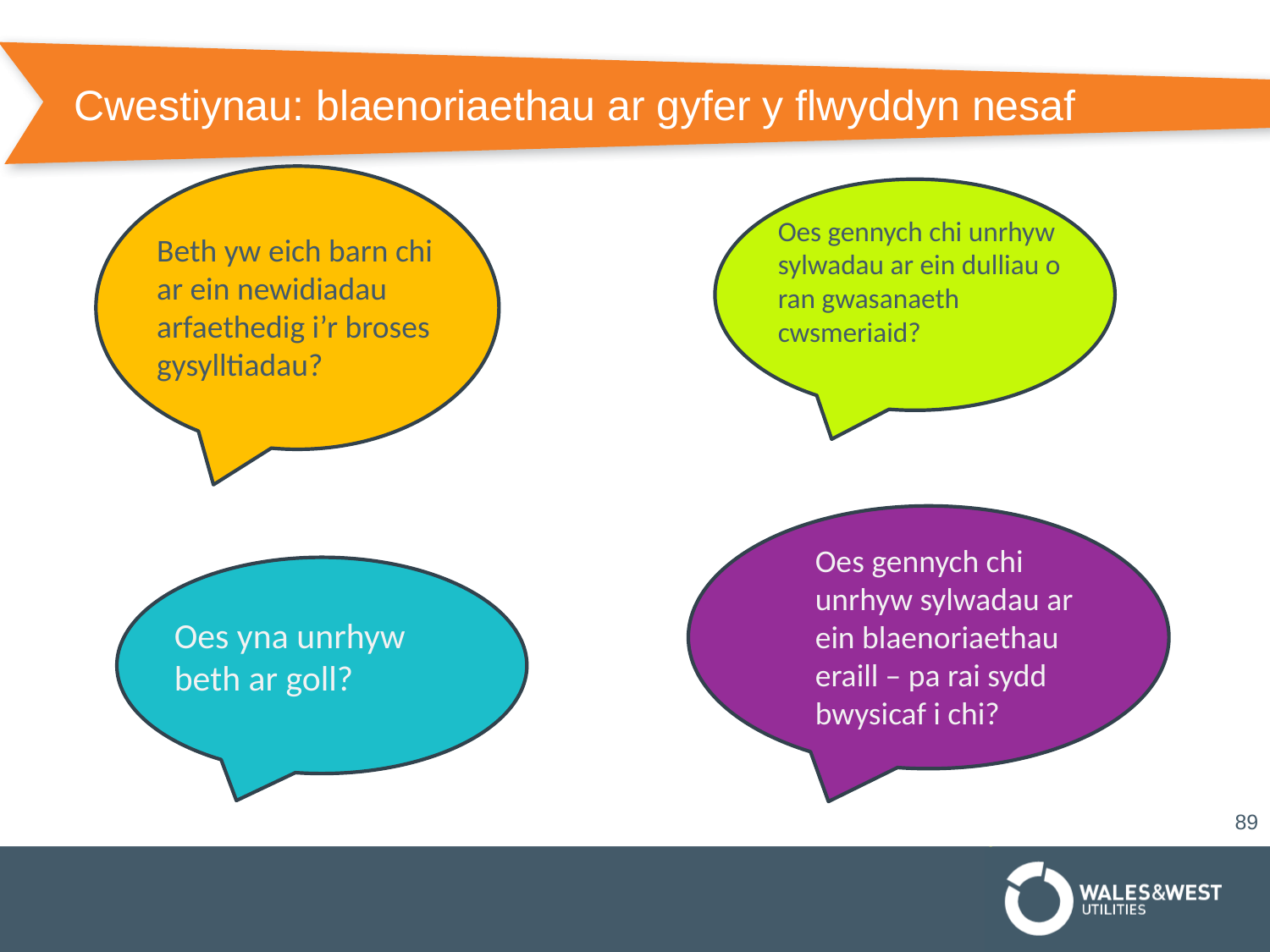

# Cwestiynau: blaenoriaethau ar gyfer y flwyddyn nesaf

Oes gennych chi unrhyw sylwadau ar ein dulliau o ran gwasanaeth cwsmeriaid?
Beth yw eich barn chi ar ein newidiadau arfaethedig i’r broses gysylltiadau?

Oes gennych chi unrhyw sylwadau ar ein blaenoriaethau eraill – pa rai sydd bwysicaf i chi?

Oes yna unrhyw beth ar goll?
89